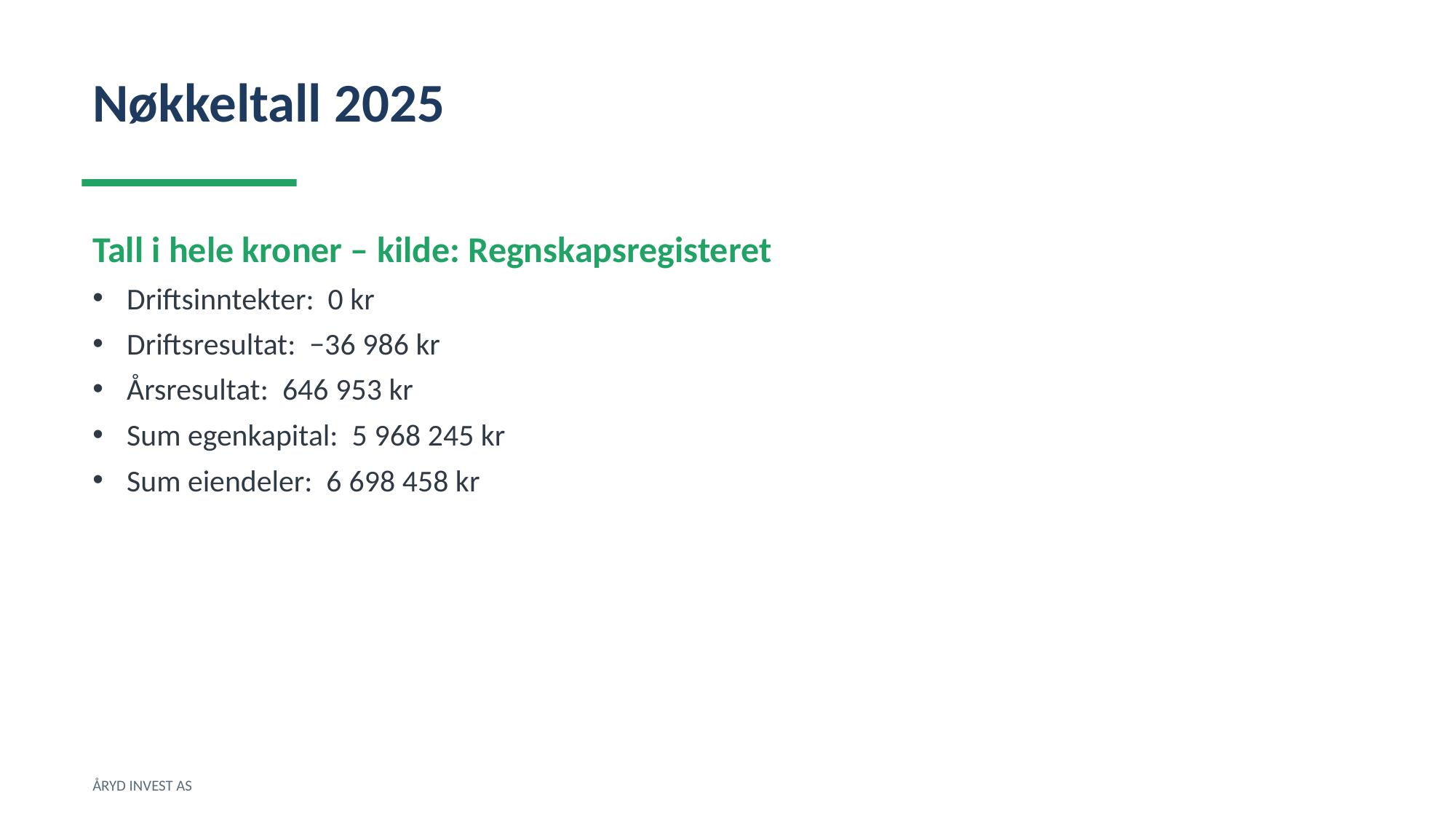

Nøkkeltall 2025

Tall i hele kroner – kilde: Regnskapsregisteret
Driftsinntekter:  0 kr
Driftsresultat:  −36 986 kr
Årsresultat:  646 953 kr
Sum egenkapital:  5 968 245 kr
Sum eiendeler:  6 698 458 kr
ÅRYD INVEST AS